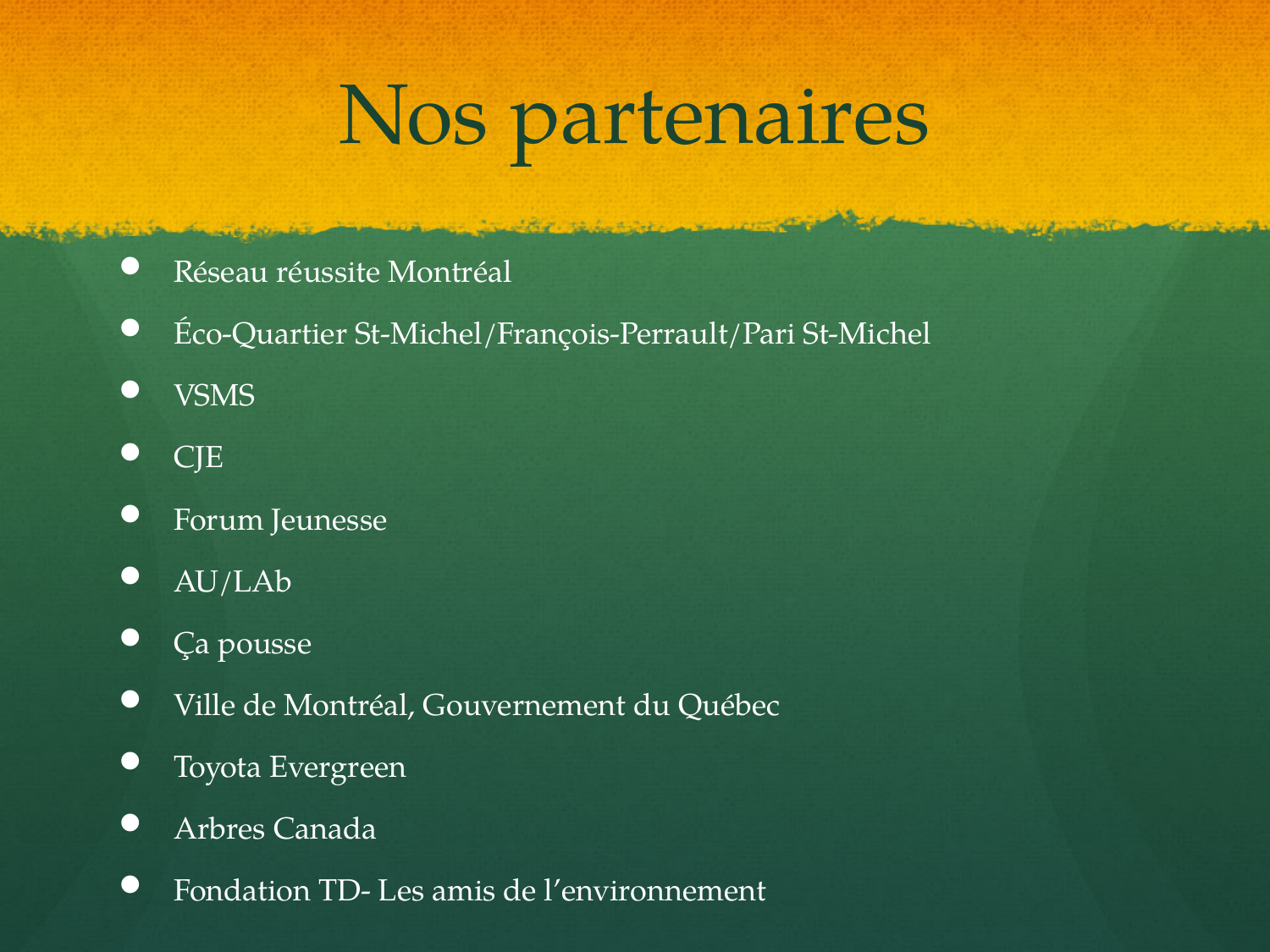

# Nos partenaires
Réseau réussite Montréal
Éco-Quartier St-Michel/François-Perrault/Pari St-Michel
VSMS
CJE
Forum Jeunesse
AU/LAb
Ça pousse
Ville de Montréal, Gouvernement du Québec
Toyota Evergreen
Arbres Canada
Fondation TD- Les amis de l’environnement